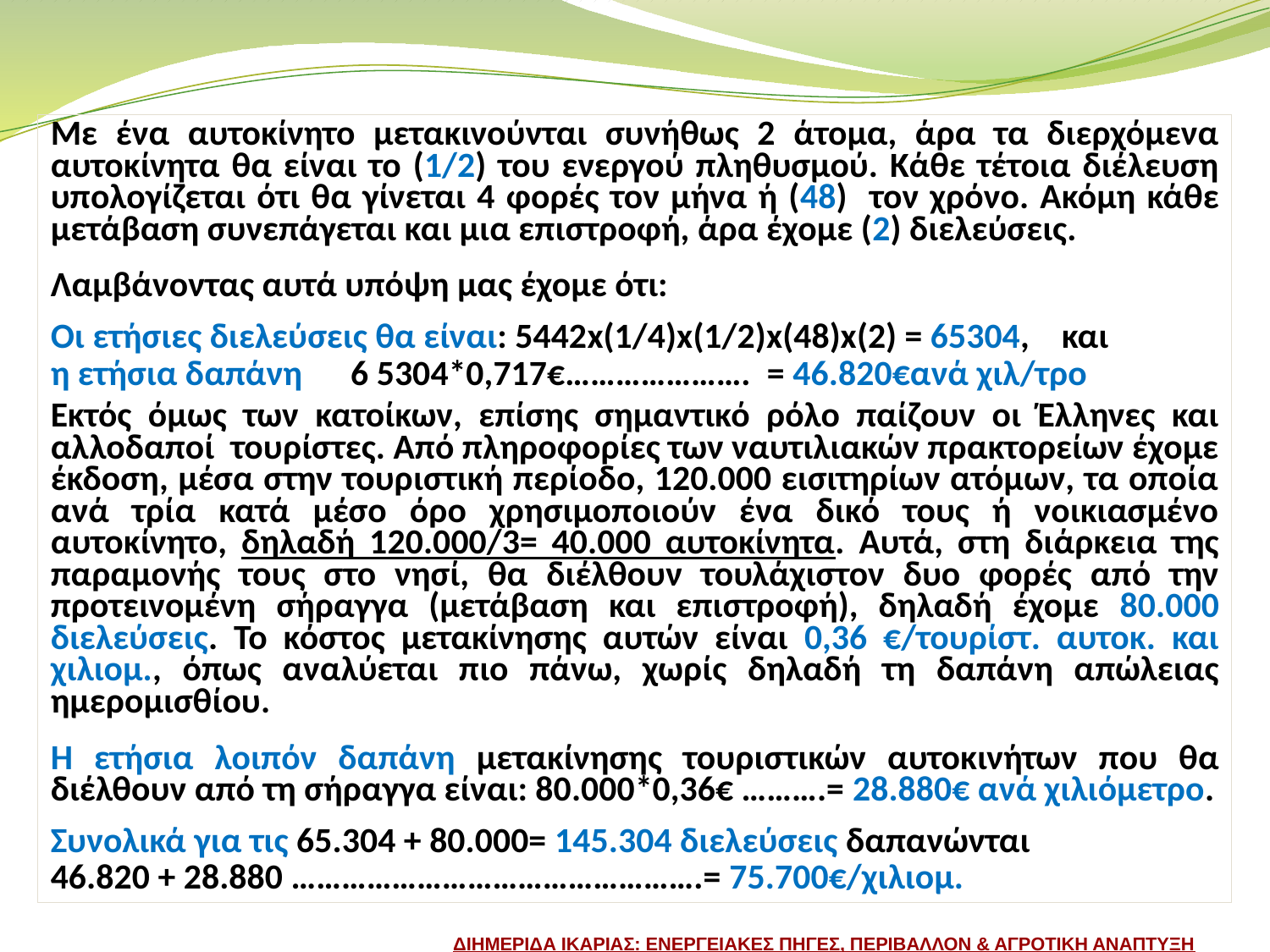

Με ένα αυτοκίνητο μετακινούνται συνήθως 2 άτομα, άρα τα διερχόμενα αυτοκίνητα θα είναι το (1/2) του ενεργού πληθυσμού. Κάθε τέτοια διέλευση υπολογίζεται ότι θα γίνεται 4 φορές τον μήνα ή (48)  τον χρόνο. Ακόμη κάθε μετάβαση συνεπάγεται και μια επιστροφή, άρα έχομε (2) διελεύσεις.
Λαμβάνοντας αυτά υπόψη μας έχομε ότι:
Οι ετήσιες διελεύσεις θα είναι: 5442x(1/4)x(1/2)x(48)x(2) = 65304,    και
η ετήσια δαπάνη      6 5304*0,717€………………….  = 46.820€ανά χιλ/τρο
Εκτός όμως των κατοίκων, επίσης σημαντικό ρόλο παίζουν οι Έλληνες και αλλοδαποί  τουρίστες. Από πληροφορίες των ναυτιλιακών πρακτορείων έχομε έκδοση, μέσα στην τουριστική περίοδο, 120.000 εισιτηρίων ατόμων, τα οποία ανά τρία κατά μέσο όρο χρησιμοποιούν ένα δικό τους ή νοικιασμένο αυτοκίνητο, δηλαδή 120.000/3= 40.000 αυτοκίνητα. Αυτά, στη διάρκεια της παραμονής τους στο νησί, θα διέλθουν τουλάχιστον δυο φορές από την προτεινομένη σήραγγα (μετάβαση και επιστροφή), δηλαδή έχομε 80.000 διελεύσεις. Το κόστος μετακίνησης αυτών είναι 0,36 €/τουρίστ. αυτοκ. και χιλιομ., όπως αναλύεται πιο πάνω, χωρίς δηλαδή τη δαπάνη απώλειας ημερομισθίου.
Η ετήσια λοιπόν δαπάνη μετακίνησης τουριστικών αυτοκινήτων που θα διέλθουν από τη σήραγγα είναι: 80.000*0,36€ ……….= 28.880€ ανά χιλιόμετρο.
Συνολικά για τις 65.304 + 80.000= 145.304 διελεύσεις δαπανώνται
46.820 + 28.880 ………………………………………….= 75.700€/χιλιομ.
ΔΙΗΜΕΡΙΔΑ ΙΚΑΡΙΑΣ: ΕΝΕΡΓΕΙΑΚΕΣ ΠΗΓΕΣ, ΠΕΡΙΒΑΛΛΟΝ & ΑΓΡΟΤΙΚΗ ΑΝΑΠΤΥΞΗ